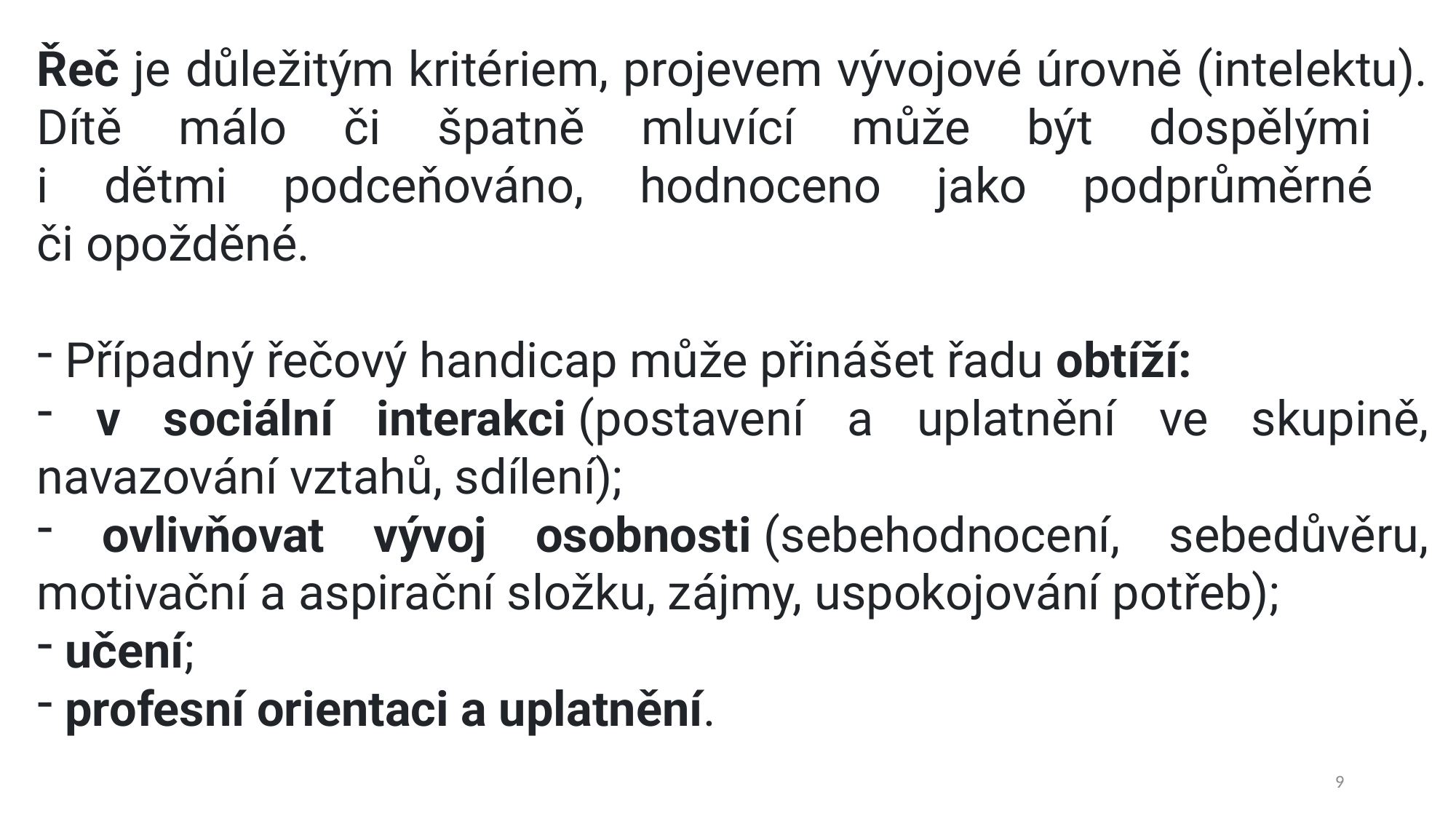

Řeč je důležitým kritériem, projevem vývojové úrovně (intelektu). Dítě málo či špatně mluvící může být dospělými
i dětmi podceňováno, hodnoceno jako podprůměrné
či opožděné.

 Případný řečový handicap může přinášet řadu obtíží:
 v sociální interakci (postavení a uplatnění ve skupině, navazování vztahů, sdílení);
 ovlivňovat vývoj osobnosti (sebehodnocení, sebedůvěru, motivační a aspirační složku, zájmy, uspokojování potřeb);
 učení;
 profesní orientaci a uplatnění.

9